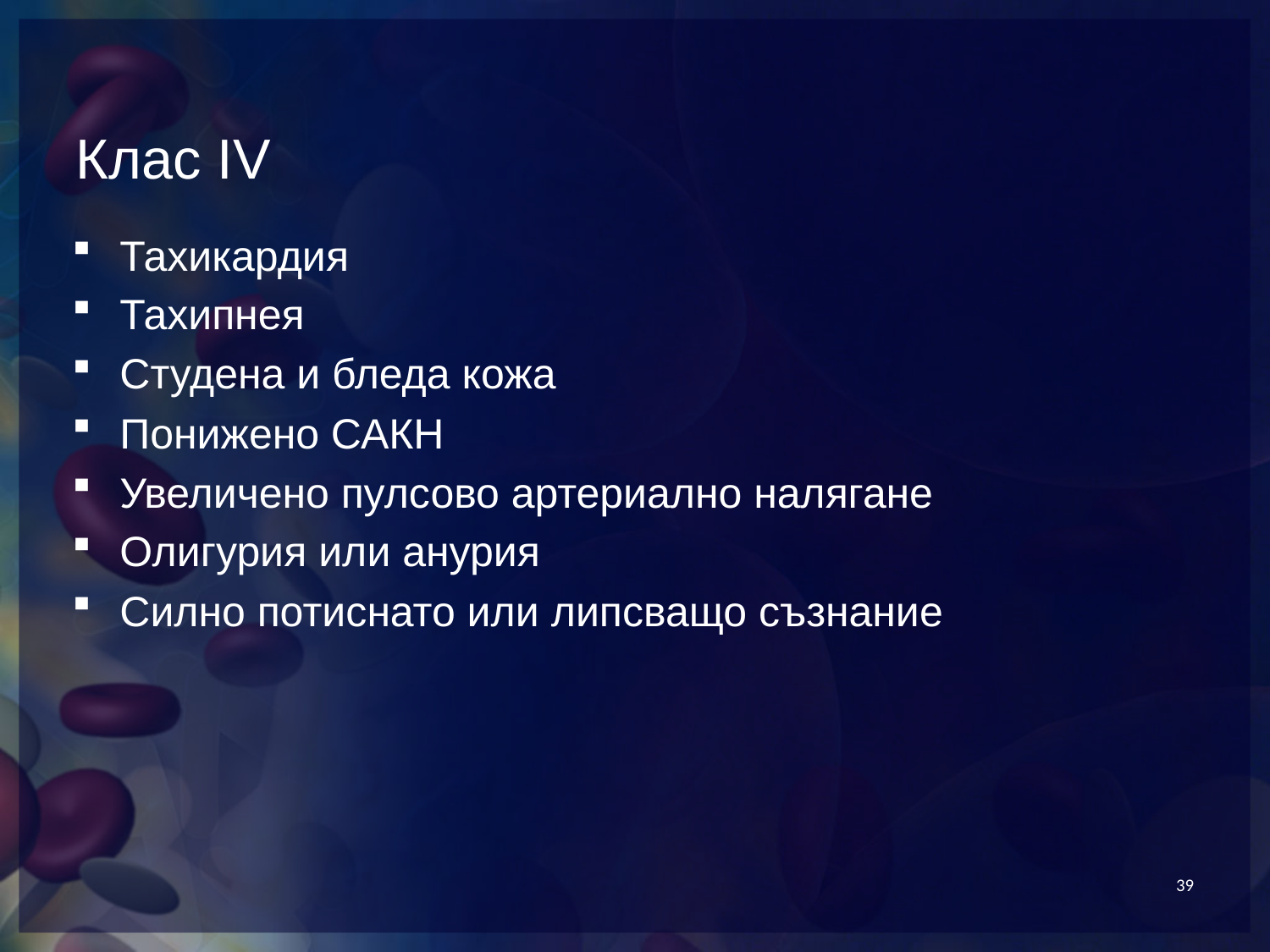

# Клас IV
Тахикардия
Тахипнея
Студена и бледа кожа
Понижено САКН
Увеличено пулсово артериално налягане
Олигурия или анурия
Силно потиснато или липсващо съзнание
39